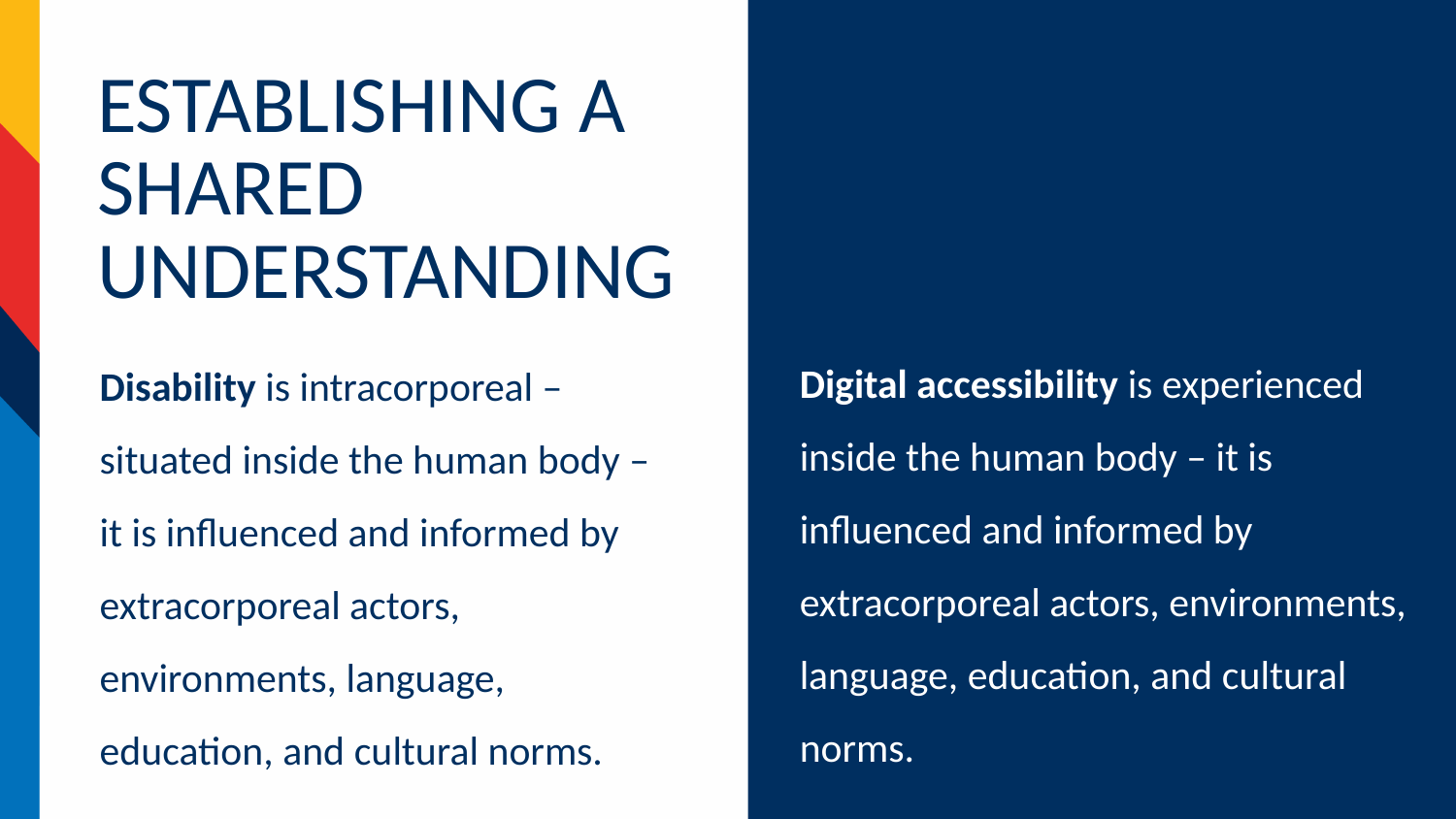

Digital accessibility is experienced inside the human body – it is influenced and informed by extracorporeal actors, environments, language, education, and cultural norms.

# Establishing a Shared  Understanding
Disability is intracorporeal – situated inside the human body – it is influenced and informed by extracorporeal actors, environments, language, education, and cultural norms.